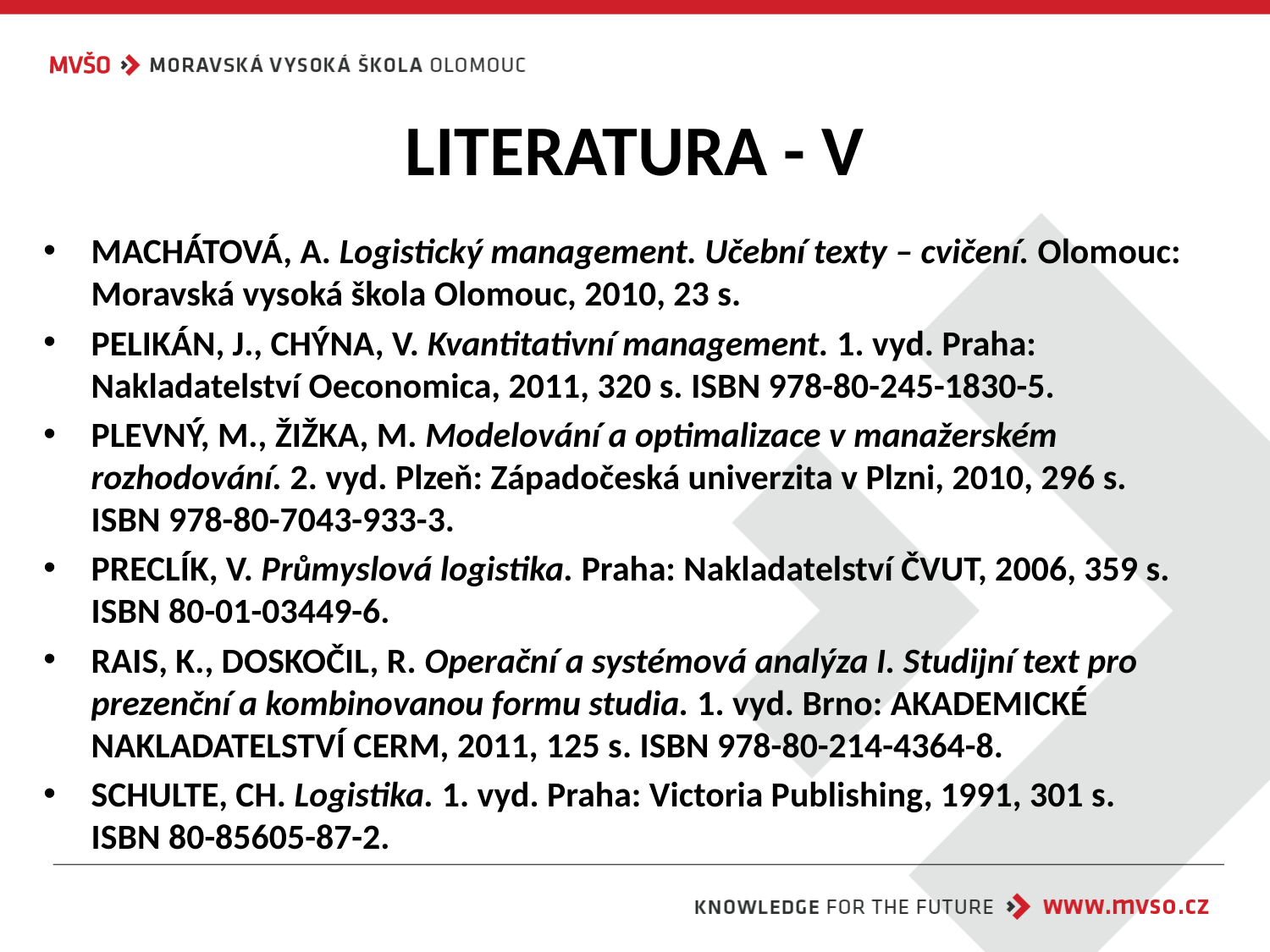

# LITERATURA - V
MACHÁTOVÁ, A. Logistický management. Učební texty – cvičení. Olomouc: Moravská vysoká škola Olomouc, 2010, 23 s.
PELIKÁN, J., CHÝNA, V. Kvantitativní management. 1. vyd. Praha: Nakladatelství Oeconomica, 2011, 320 s. ISBN 978-80-245-1830-5.
PLEVNÝ, M., ŽIŽKA, M. Modelování a optimalizace v manažerském rozhodování. 2. vyd. Plzeň: Západočeská univerzita v Plzni, 2010, 296 s.
ISBN 978-80-7043-933-3.
PRECLÍK, V. Průmyslová logistika. Praha: Nakladatelství ČVUT, 2006, 359 s. ISBN 80-01-03449-6.
RAIS, K., DOSKOČIL, R. Operační a systémová analýza I. Studijní text pro prezenční a kombinovanou formu studia. 1. vyd. Brno: AKADEMICKÉ NAKLADATELSTVÍ CERM, 2011, 125 s. ISBN 978-80-214-4364-8.
SCHULTE, CH. Logistika. 1. vyd. Praha: Victoria Publishing, 1991, 301 s.
ISBN 80-85605-87-2.